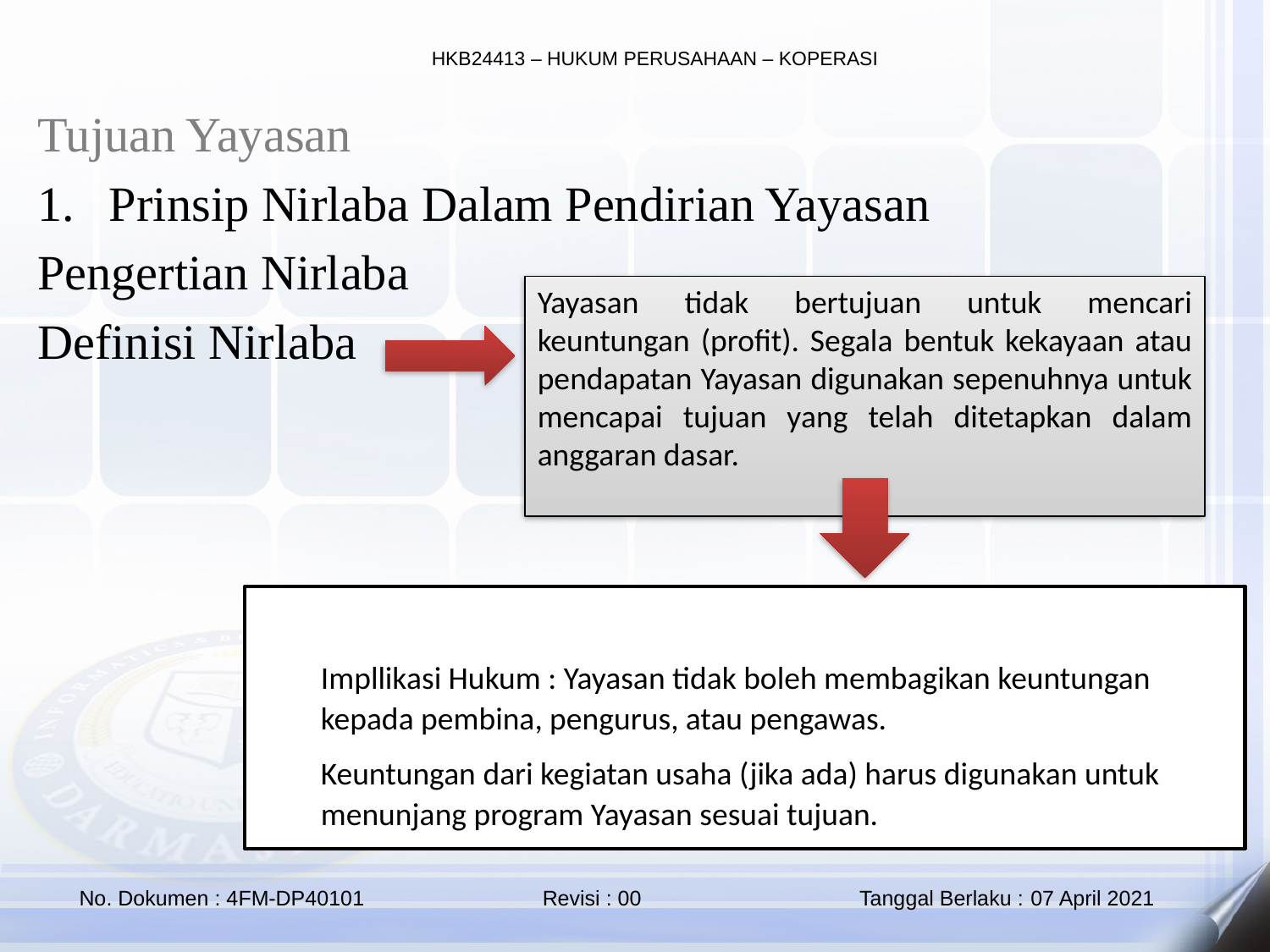

Tujuan Yayasan
Prinsip Nirlaba Dalam Pendirian Yayasan
Pengertian Nirlaba
Definisi Nirlaba

Yayasan tidak bertujuan untuk mencari keuntungan (profit). Segala bentuk kekayaan atau pendapatan Yayasan digunakan sepenuhnya untuk mencapai tujuan yang telah ditetapkan dalam anggaran dasar.

Impllikasi Hukum : Yayasan tidak boleh membagikan keuntungan kepada pembina, pengurus, atau pengawas.
Keuntungan dari kegiatan usaha (jika ada) harus digunakan untuk menunjang program Yayasan sesuai tujuan.